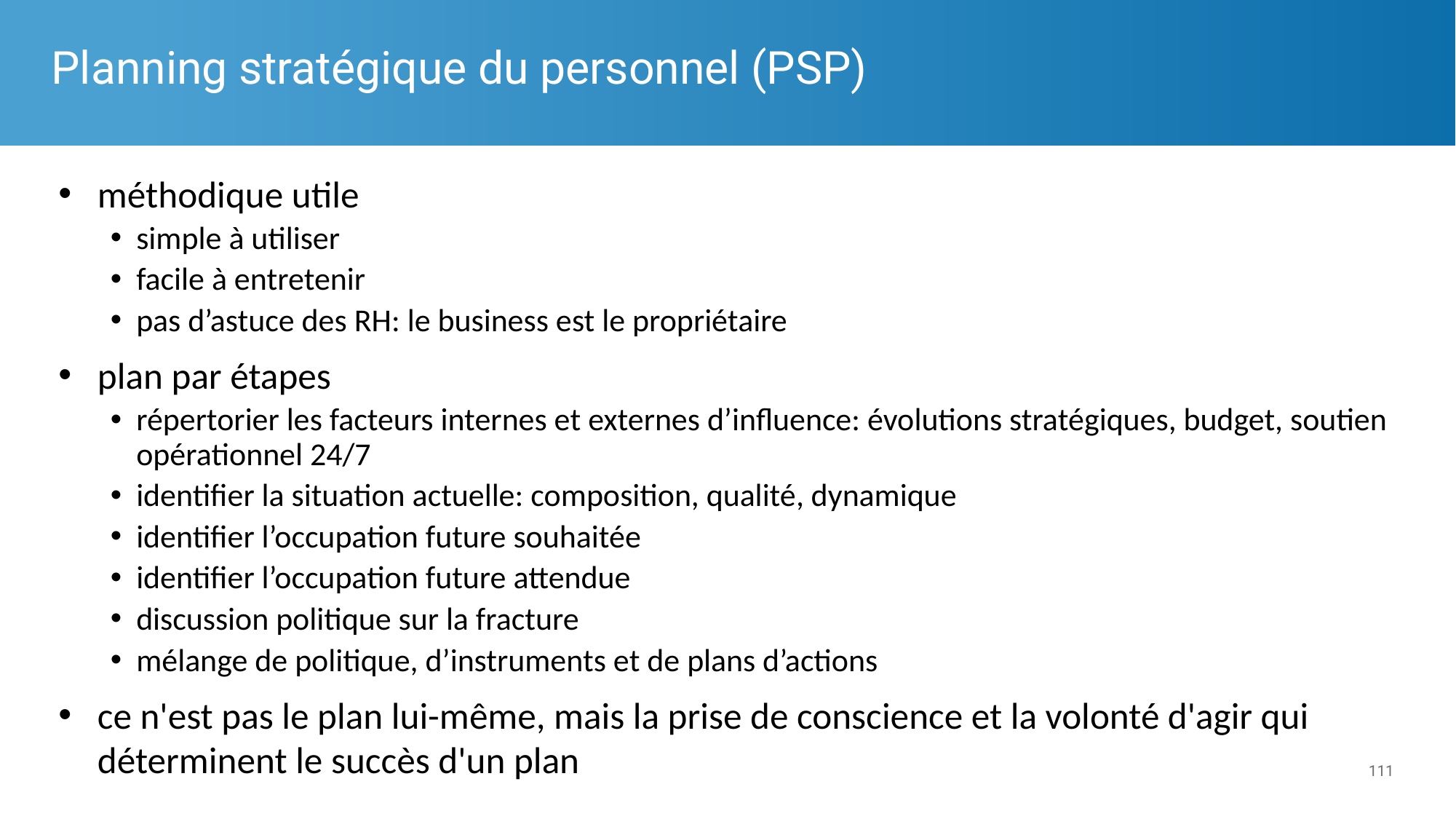

# Planning stratégique du personnel (PSP)
méthodique utile
simple à utiliser
facile à entretenir
pas d’astuce des RH: le business est le propriétaire
plan par étapes
répertorier les facteurs internes et externes d’influence: évolutions stratégiques, budget, soutien opérationnel 24/7
identifier la situation actuelle: composition, qualité, dynamique
identifier l’occupation future souhaitée
identifier l’occupation future attendue
discussion politique sur la fracture
mélange de politique, d’instruments et de plans d’actions
ce n'est pas le plan lui-même, mais la prise de conscience et la volonté d'agir qui déterminent le succès d'un plan

111